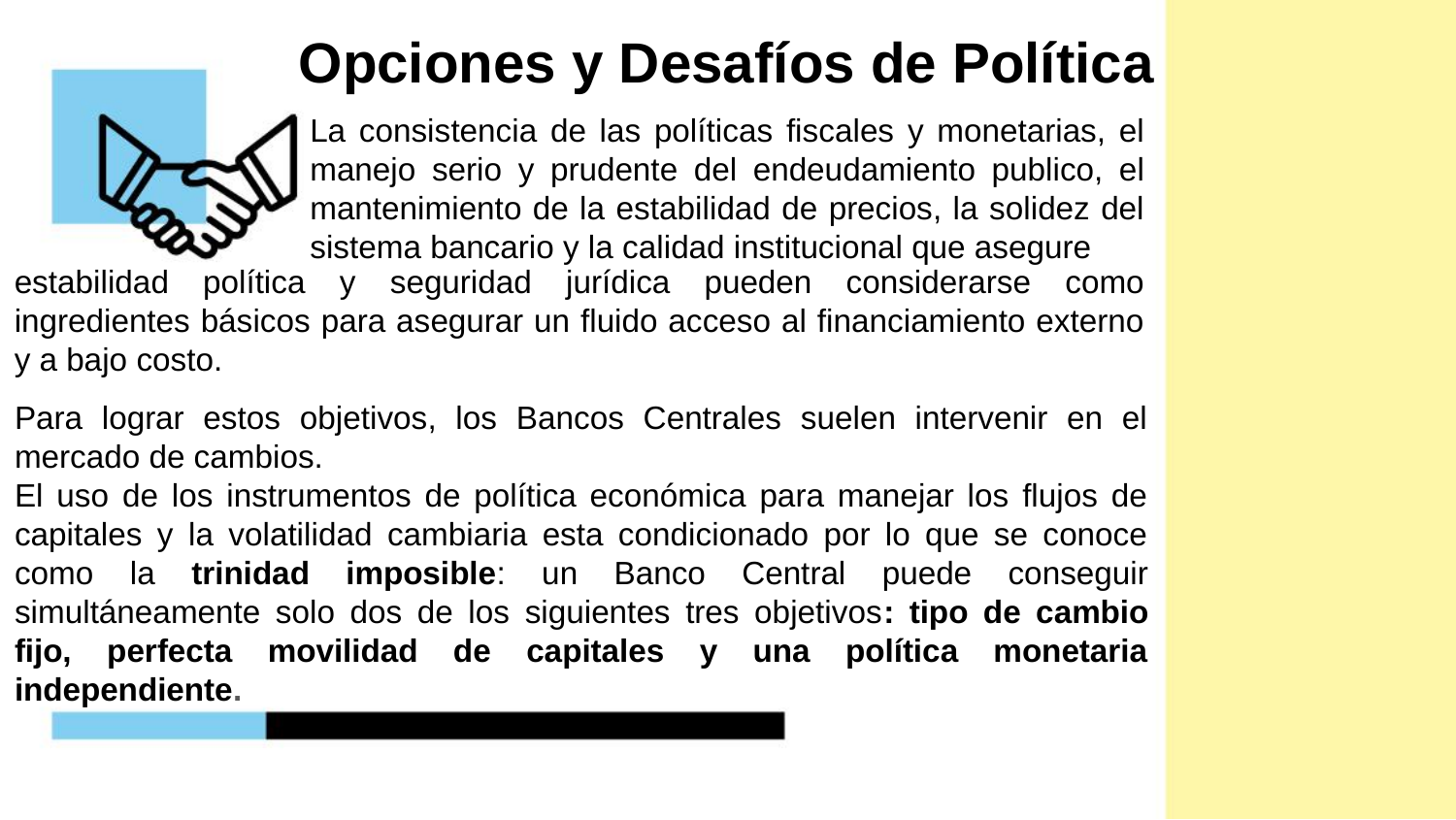

# Opciones y Desafíos de Política
La consistencia de las políticas fiscales y monetarias, el manejo serio y prudente del endeudamiento publico, el mantenimiento de la estabilidad de precios, la solidez del sistema bancario y la calidad institucional que asegure
estabilidad política y seguridad jurídica pueden considerarse como ingredientes básicos para asegurar un fluido acceso al financiamiento externo y a bajo costo.
Para lograr estos objetivos, los Bancos Centrales suelen intervenir en el mercado de cambios.
El uso de los instrumentos de política económica para manejar los flujos de capitales y la volatilidad cambiaria esta condicionado por lo que se conoce como la trinidad imposible: un Banco Central puede conseguir simultáneamente solo dos de los siguientes tres objetivos: tipo de cambio fijo, perfecta movilidad de capitales y una política monetaria independiente.